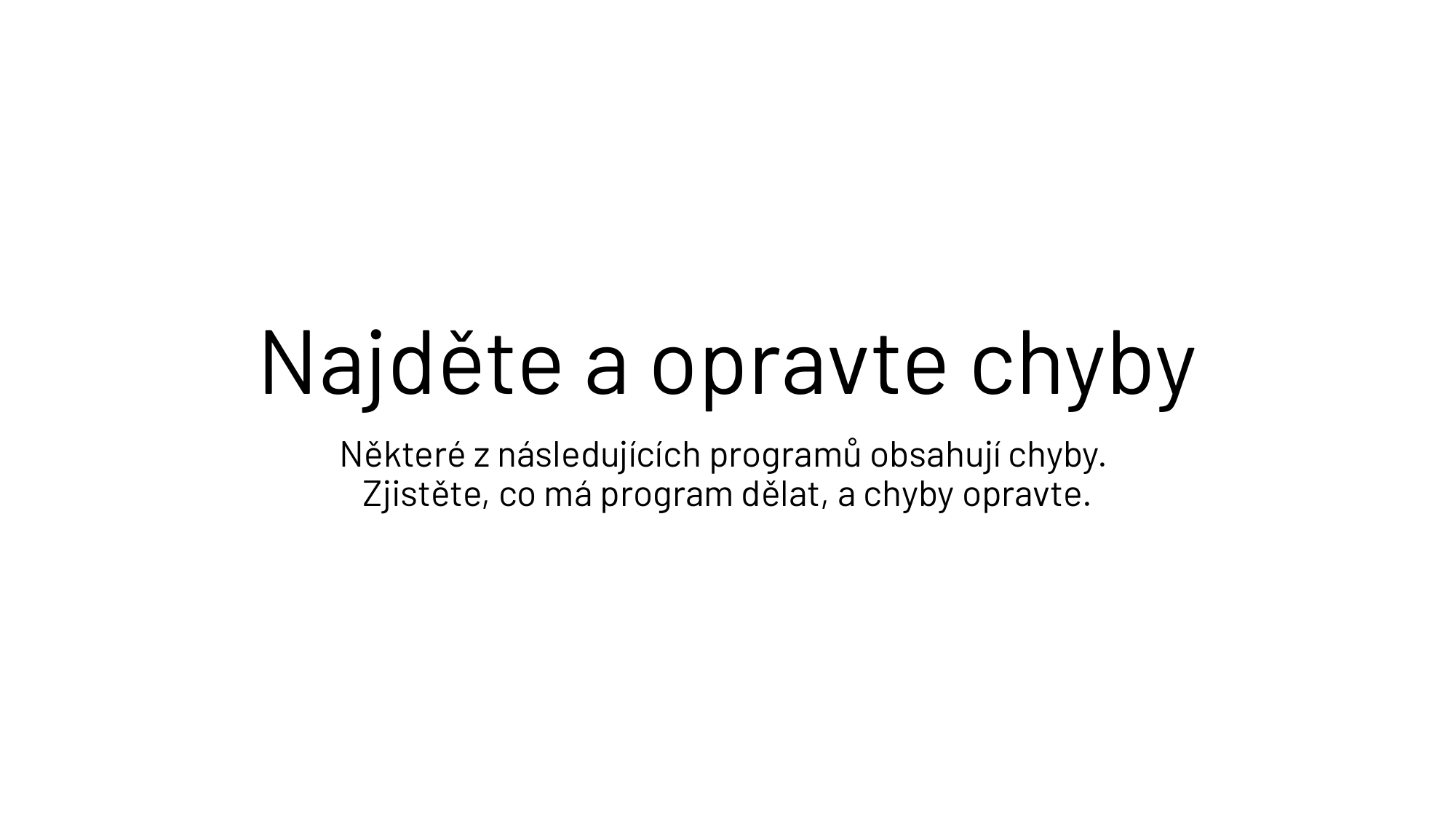

# Najděte a opravte chyby
Některé z následujících programů obsahují chyby.
Zjistěte, co má program dělat, a chyby opravte.